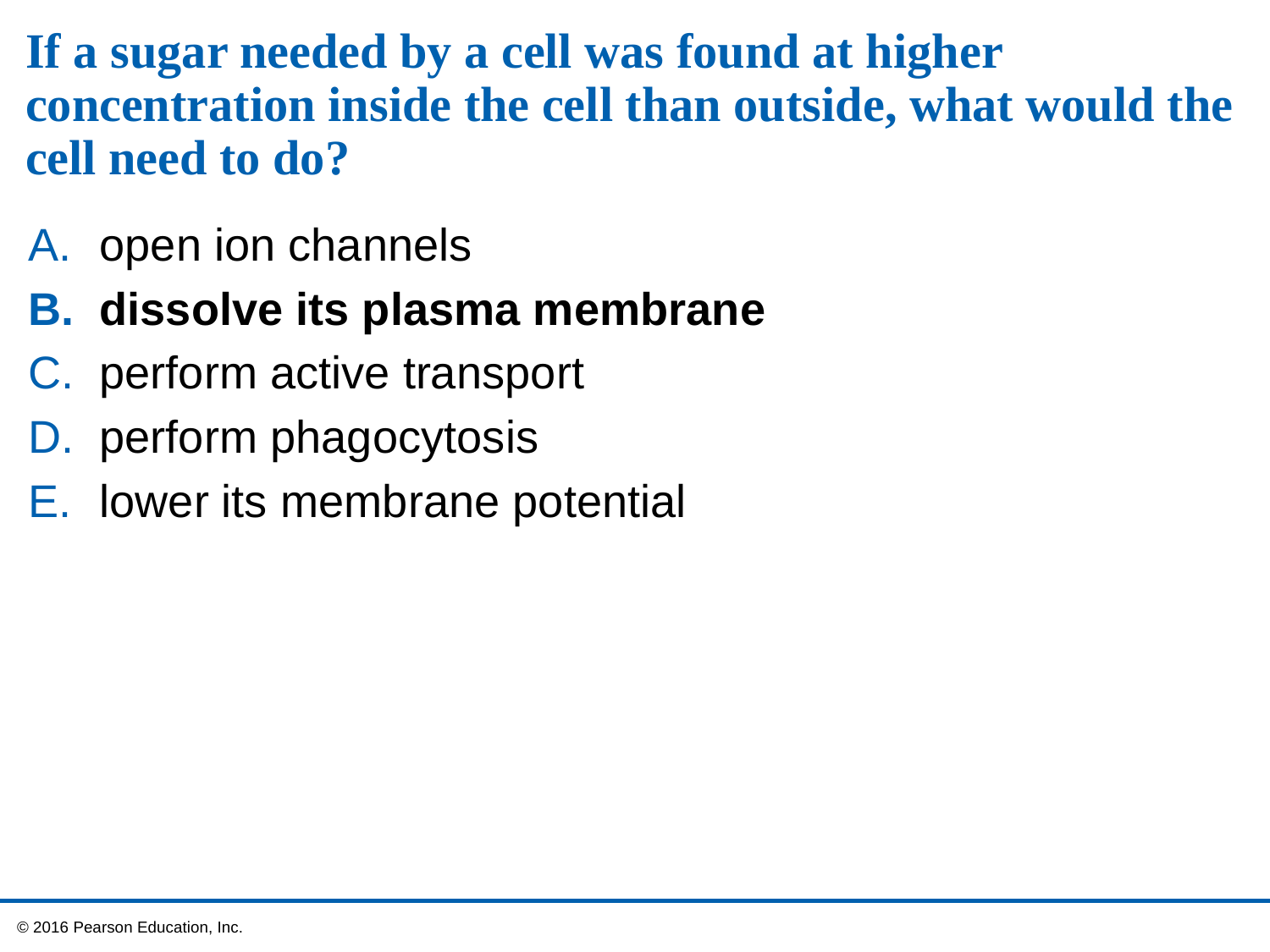

# If a sugar needed by a cell was found at higher concentration inside the cell than outside, what would the cell need to do?
open ion channels
dissolve its plasma membrane
perform active transport
perform phagocytosis
lower its membrane potential
 © 2016 Pearson Education, Inc.